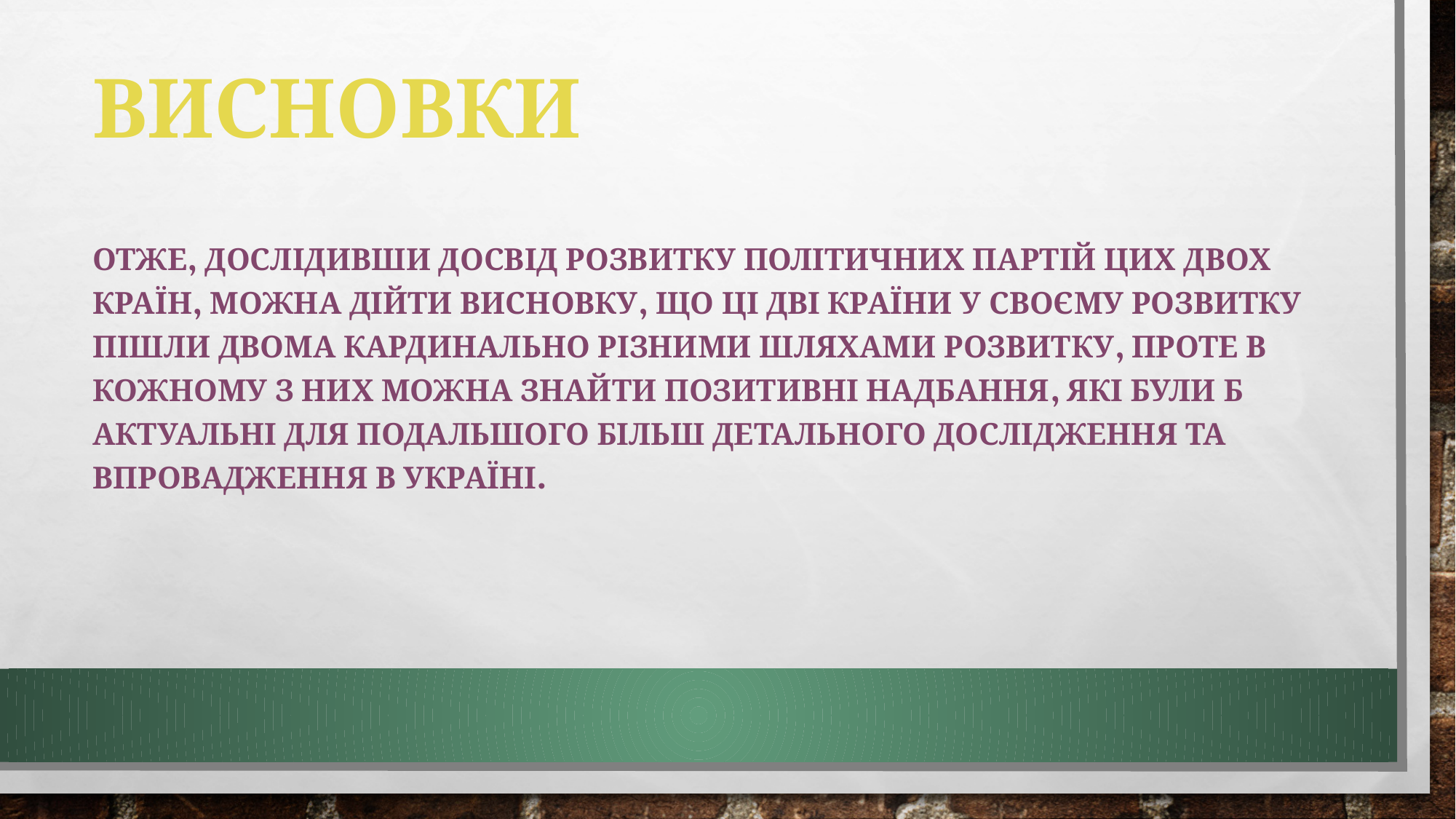

# Висновки
Отже, дослідивши досвід розвитку політичних партій цих двох країн, можна дійти висновку, що ці дві країни у своєму розвитку пішли двома кардинально різними шляхами розвитку, проте в кожному з них можна знайти позитивні надбання, які були б актуальні для подальшого більш детального дослідження та впровадження в Україні.